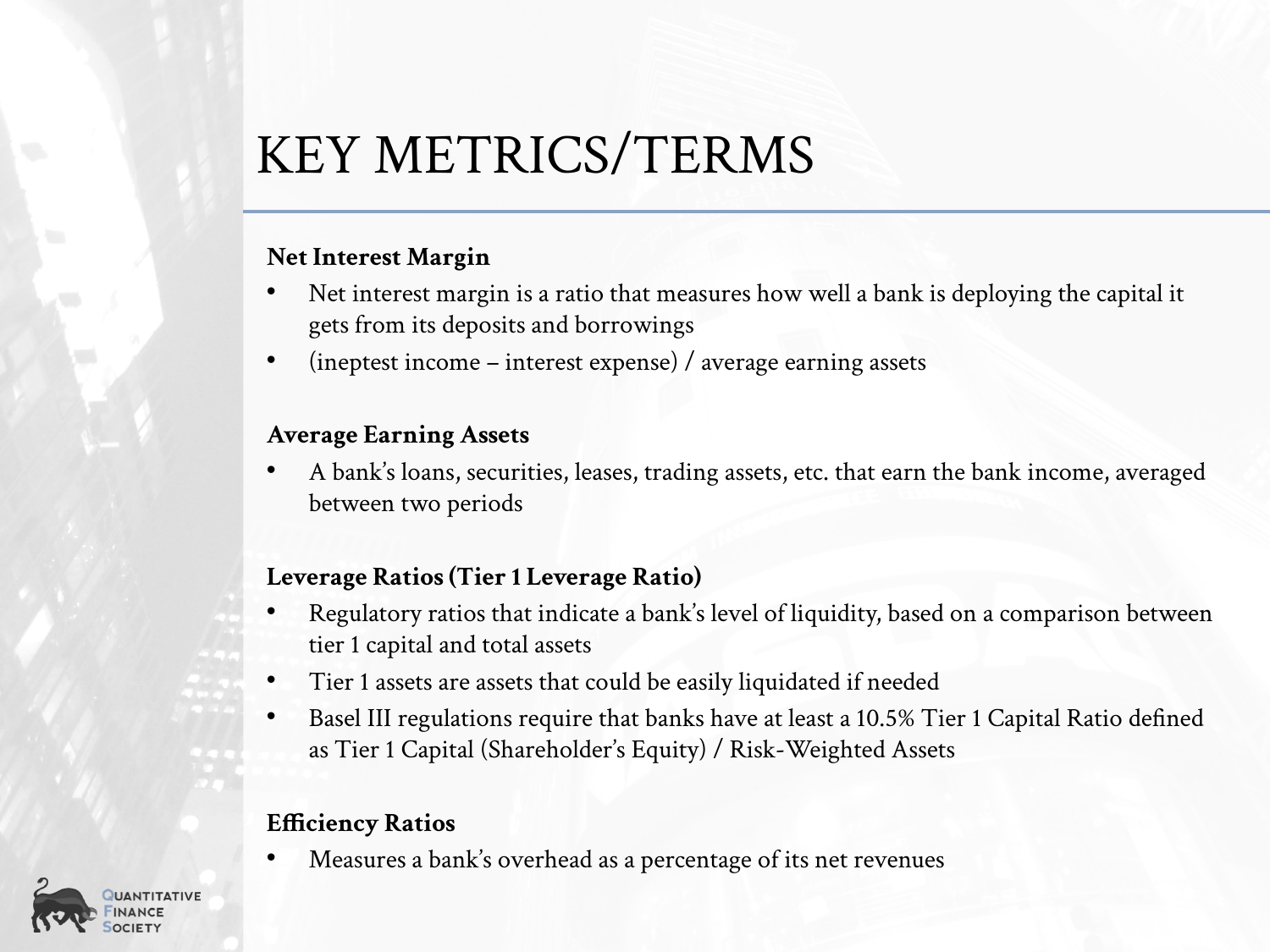

# Key Metrics/Terms
Net Interest Margin
Net interest margin is a ratio that measures how well a bank is deploying the capital it gets from its deposits and borrowings
(ineptest income – interest expense) / average earning assets

Average Earning Assets
A bank’s loans, securities, leases, trading assets, etc. that earn the bank income, averaged between two periods

Leverage Ratios (Tier 1 Leverage Ratio)
Regulatory ratios that indicate a bank’s level of liquidity, based on a comparison between tier 1 capital and total assets
Tier 1 assets are assets that could be easily liquidated if needed
Basel III regulations require that banks have at least a 10.5% Tier 1 Capital Ratio defined as Tier 1 Capital (Shareholder’s Equity) / Risk-Weighted Assets

Efficiency Ratios
Measures a bank’s overhead as a percentage of its net revenues